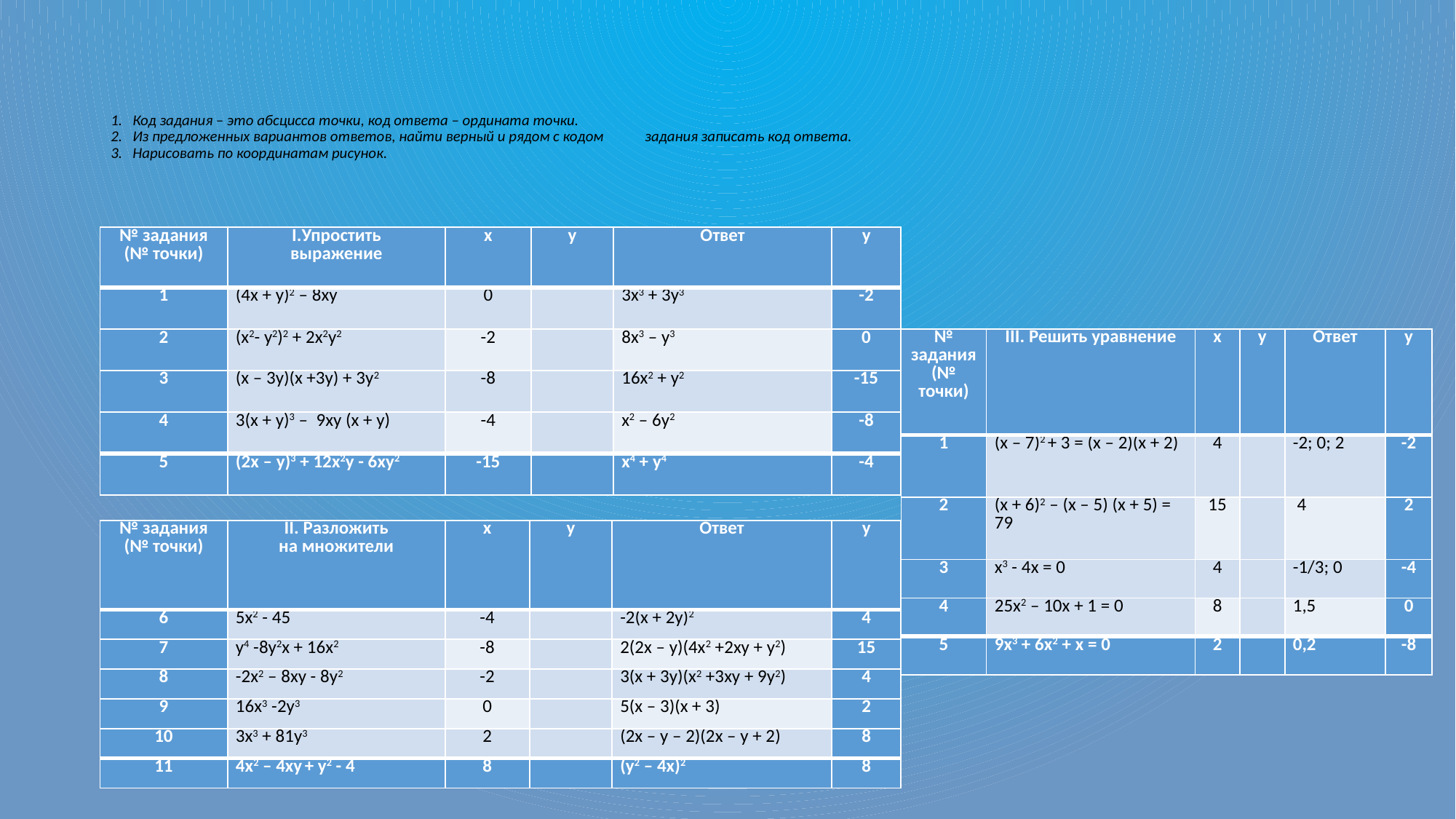

# 1.   Код задания – это абсцисса точки, код ответа – ордината точки. 2.   Из предложенных вариантов ответов, найти верный и рядом с кодом            задания записать код ответа. 3.   Нарисовать по координатам рисунок.
| № задания (№ точки) | I.Упростить выражение | х | у | Ответ | у |
| --- | --- | --- | --- | --- | --- |
| 1 | (4х + у)2 – 8ху | 0 |  | 3х3 + 3у3 | -2 |
| 2 | (х2- у2)2 + 2х2у2 | -2 |  | 8х3 – у3 | 0 |
| 3 | (х – 3у)(х +3у) + 3у2 | -8 |  | 16х2 + у2 | -15 |
| 4 | 3(х + у)3 – 9ху (х + у) | -4 |  | х2 – 6у2 | -8 |
| 5 | (2х – у)3 + 12х2у - 6ху2 | -15 |  | х4 + у4 | -4 |
| № задания (№ точки) | III. Решить уравнение | х | у | Ответ | у |
| --- | --- | --- | --- | --- | --- |
| 1 | (х – 7)2 + 3 = (х – 2)(х + 2) | 4 |  | -2; 0; 2 | -2 |
| 2 | (х + 6)2 – (х – 5) (х + 5) = 79 | 15 |  | 4 | 2 |
| 3 | х3 - 4х = 0 | 4 |  | -1/3; 0 | -4 |
| 4 | 25х2 – 10х + 1 = 0 | 8 |  | 1,5 | 0 |
| 5 | 9х3 + 6х2 + х = 0 | 2 |  | 0,2 | -8 |
| № задания (№ точки) | II. Разложить на множители | х | у | Ответ | у |
| --- | --- | --- | --- | --- | --- |
| 6 | 5х2 - 45 | -4 |  | -2(х + 2у)2 | 4 |
| 7 | у4 -8у2х + 16х2 | -8 |  | 2(2х – у)(4х2 +2ху + у2) | 15 |
| 8 | -2х2 – 8ху - 8у2 | -2 |  | 3(х + 3у)(х2 +3ху + 9у2) | 4 |
| 9 | 16х3 -2у3 | 0 |  | 5(х – 3)(х + 3) | 2 |
| 10 | 3х3 + 81у3 | 2 |  | (2х – у – 2)(2х – у + 2) | 8 |
| 11 | 4х2 – 4ху + у2 - 4 | 8 |  | (у2 – 4х)2 | 8 |